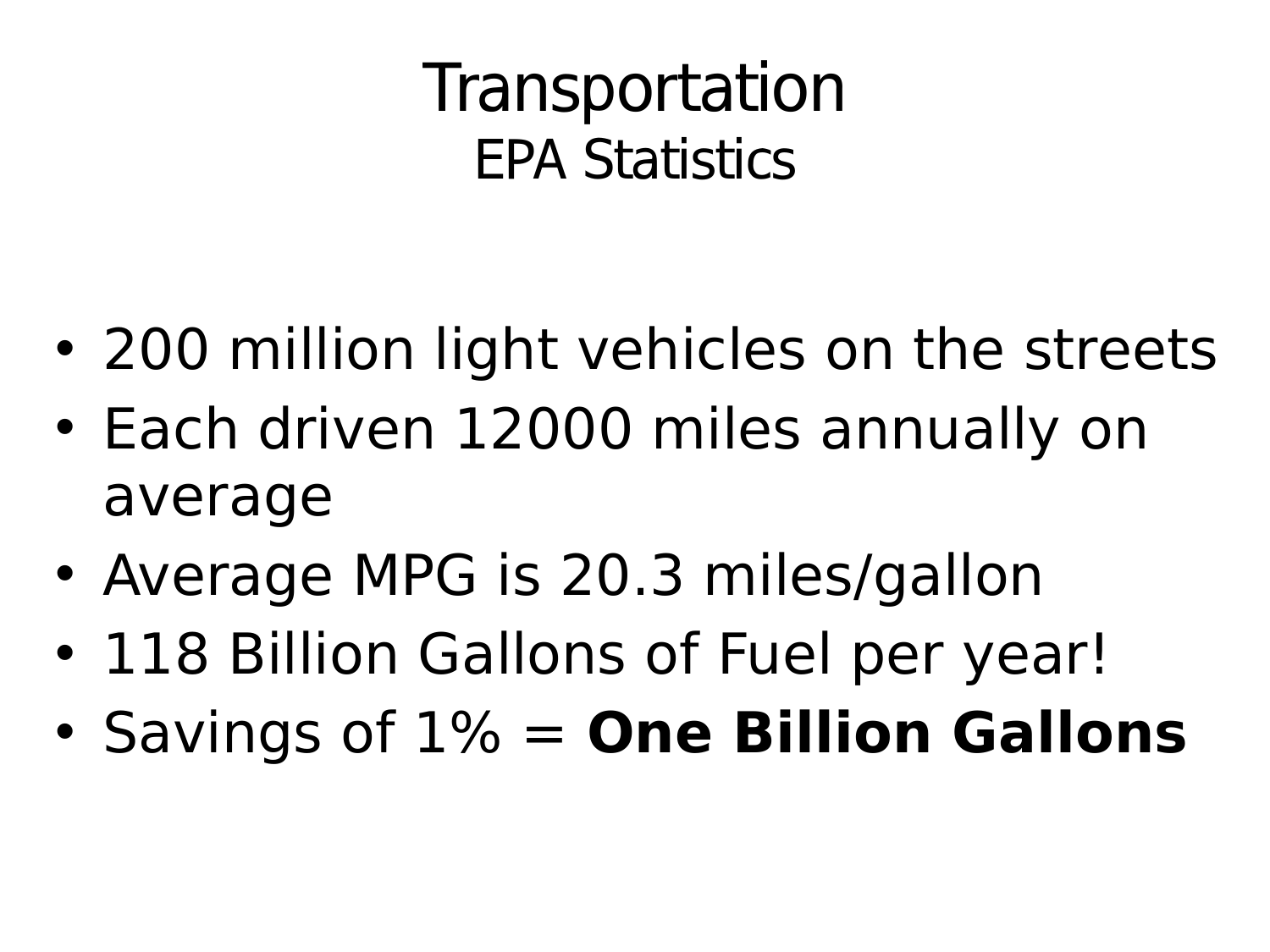

# Transportation EPA Statistics
200 million light vehicles on the streets
Each driven 12000 miles annually on average
Average MPG is 20.3 miles/gallon
118 Billion Gallons of Fuel per year!
Savings of 1% = One Billion Gallons